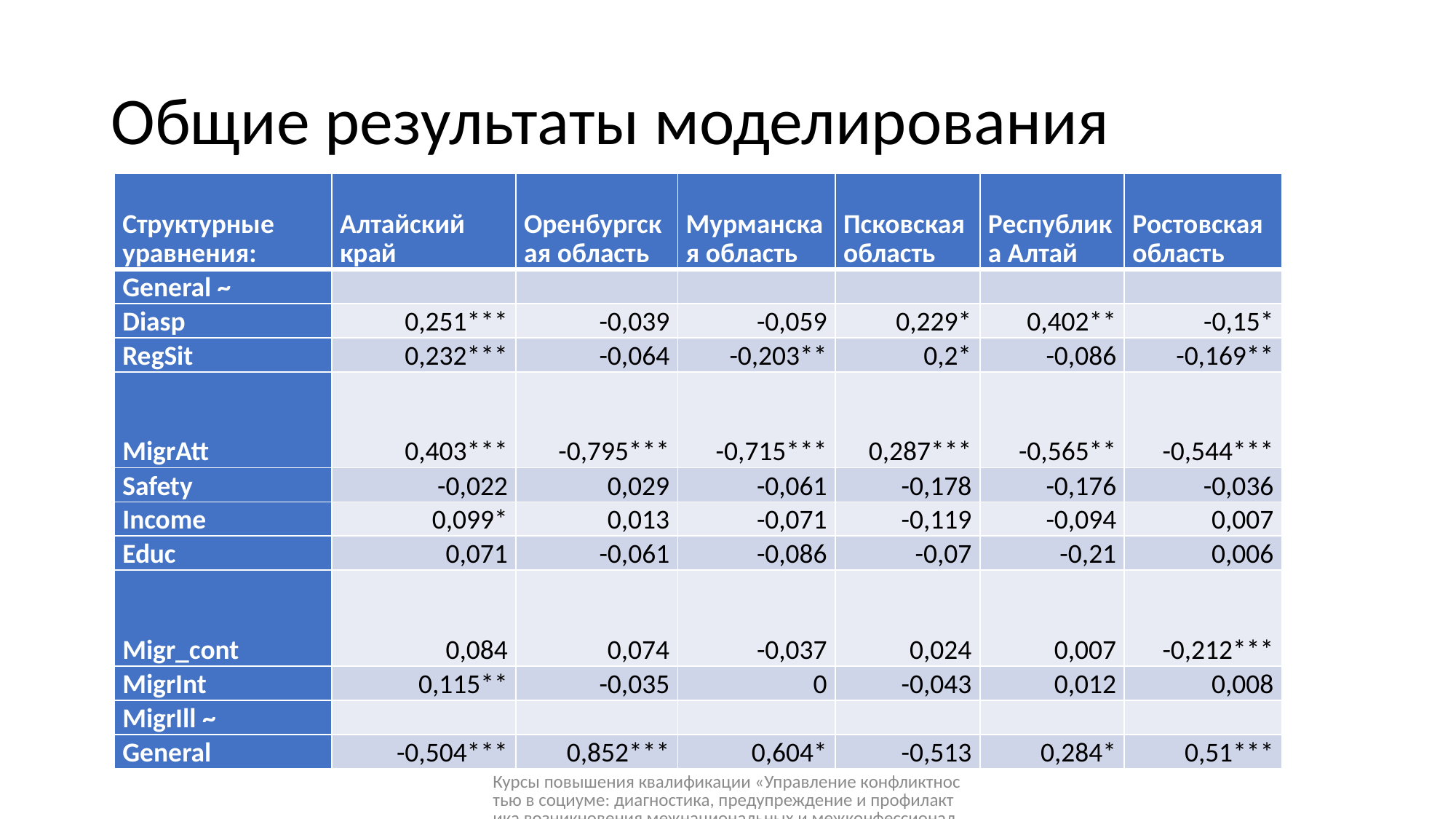

# Общие результаты моделирования
| Структурные уравнения: | Алтайский край | Оренбургская область | Мурманская область | Псковская область | Республика Алтай | Ростовская область |
| --- | --- | --- | --- | --- | --- | --- |
| General ~ |  |  |  |  |  |  |
| Diasp | 0,251\*\*\* | -0,039 | -0,059 | 0,229\* | 0,402\*\* | -0,15\* |
| RegSit | 0,232\*\*\* | -0,064 | -0,203\*\* | 0,2\* | -0,086 | -0,169\*\* |
| MigrAtt | 0,403\*\*\* | -0,795\*\*\* | -0,715\*\*\* | 0,287\*\*\* | -0,565\*\* | -0,544\*\*\* |
| Safety | -0,022 | 0,029 | -0,061 | -0,178 | -0,176 | -0,036 |
| Income | 0,099\* | 0,013 | -0,071 | -0,119 | -0,094 | 0,007 |
| Educ | 0,071 | -0,061 | -0,086 | -0,07 | -0,21 | 0,006 |
| Migr\_cont | 0,084 | 0,074 | -0,037 | 0,024 | 0,007 | -0,212\*\*\* |
| MigrInt | 0,115\*\* | -0,035 | 0 | -0,043 | 0,012 | 0,008 |
| MigrIll ~ |  |  |  |  |  |  |
| General | -0,504\*\*\* | 0,852\*\*\* | 0,604\* | -0,513 | 0,284\* | 0,51\*\*\* |
Курсы повышения квалификации «Управление конфликтностью в социуме: диагностика, предупреждение и профилактика возникновения межнациональных и межконфессиональных конфликтов», 11 - 13 марта 2020